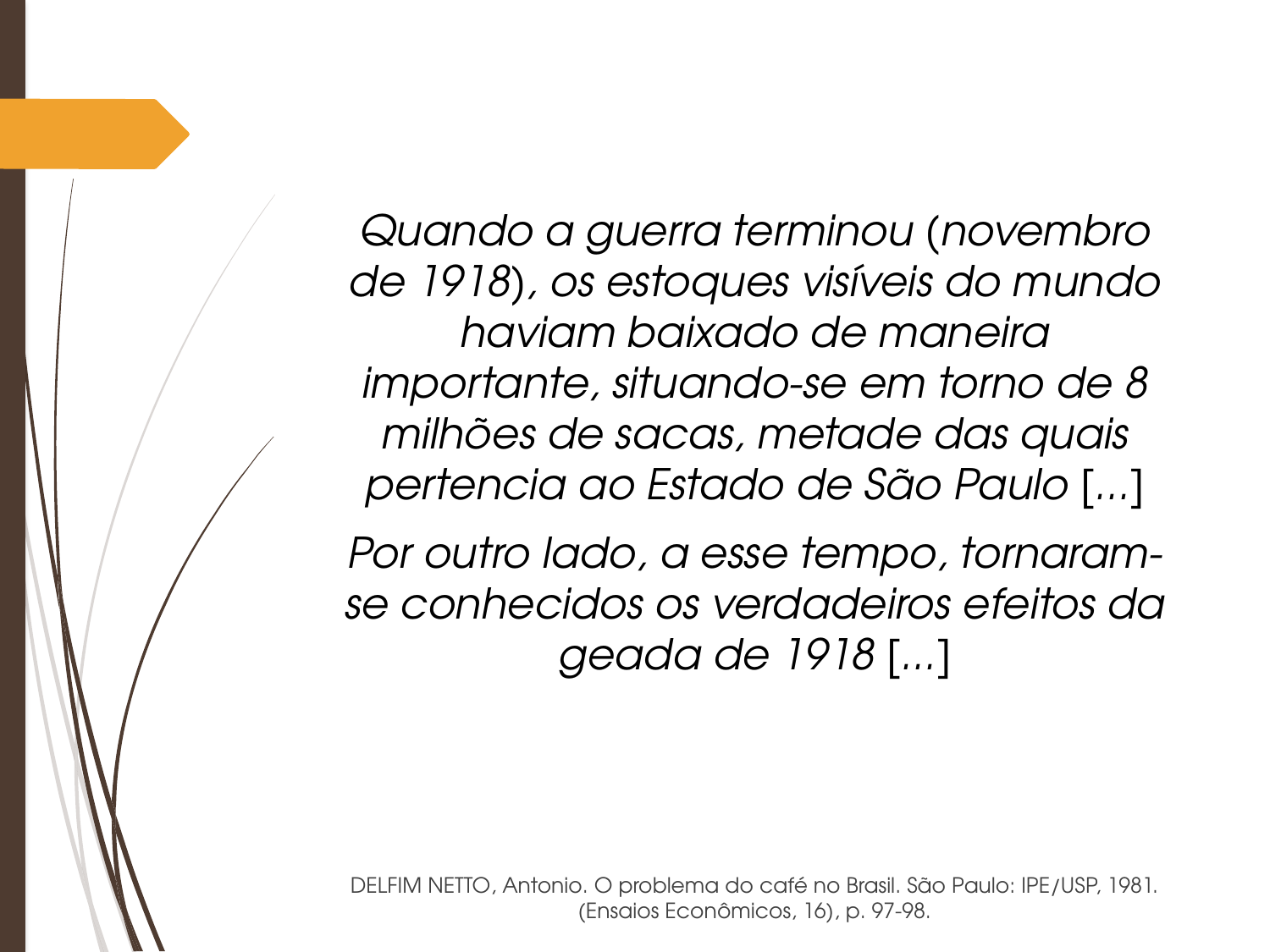

Quando a guerra terminou (novembro de 1918), os estoques visíveis do mundo haviam baixado de maneira importante, situando-se em torno de 8 milhões de sacas, metade das quais pertencia ao Estado de São Paulo [...]
Por outro lado, a esse tempo, tornaram-se conhecidos os verdadeiros efeitos da geada de 1918 [...]
DELFIM NETTO, Antonio. O problema do café no Brasil. São Paulo: IPE/USP, 1981. (Ensaios Econômicos, 16), p. 97-98.